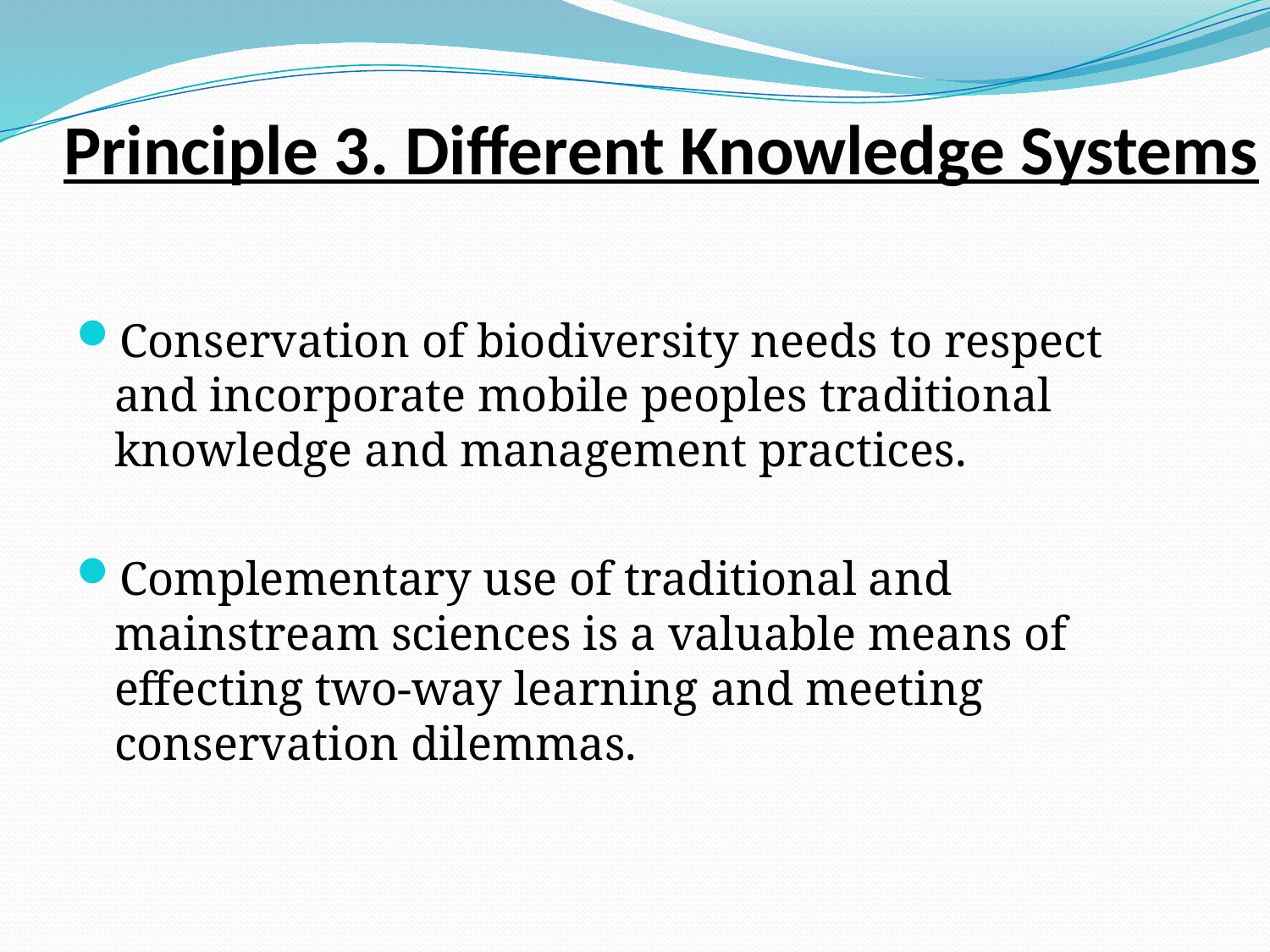

# Principle 3. Different Knowledge Systems
Conservation of biodiversity needs to respect and incorporate mobile peoples traditional knowledge and management practices.

Complementary use of traditional and mainstream sciences is a valuable means of effecting two-way learning and meeting conservation dilemmas.